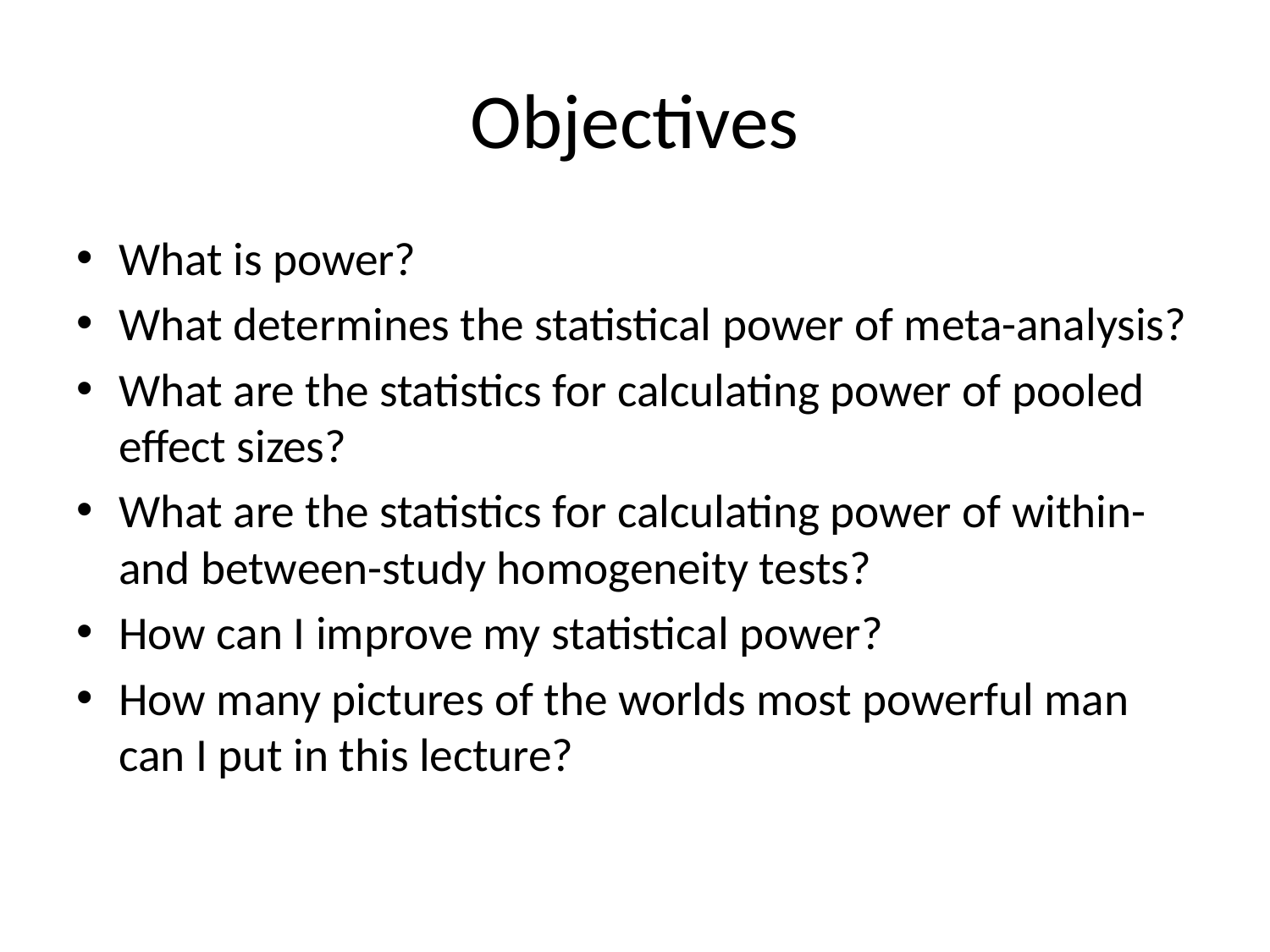

# Objectives
What is power?
What determines the statistical power of meta-analysis?
What are the statistics for calculating power of pooled effect sizes?
What are the statistics for calculating power of within- and between-study homogeneity tests?
How can I improve my statistical power?
How many pictures of the worlds most powerful man can I put in this lecture?